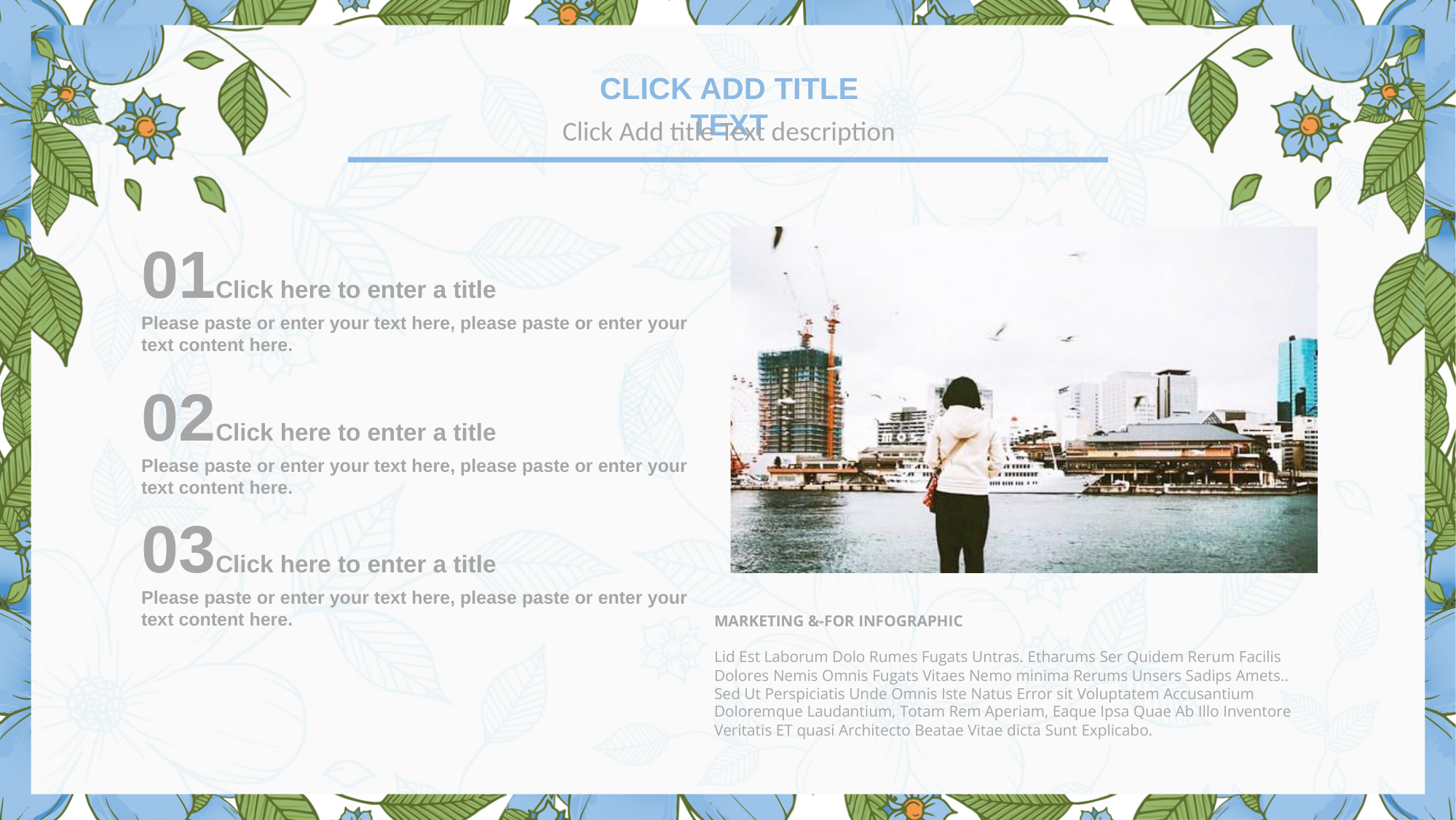

Click Add title Text
Click Add title Text description

01Click here to enter a title
Please paste or enter your text here, please paste or enter your text content here.

02Click here to enter a title
Please paste or enter your text here, please paste or enter your text content here.
03Click here to enter a title
Please paste or enter your text here, please paste or enter your text content here.
MARKETING &-FOR INFOGRAPHIC

Lid Est Laborum Dolo Rumes Fugats Untras. Etharums Ser Quidem Rerum Facilis
Dolores Nemis Omnis Fugats Vitaes Nemo minima Rerums Unsers Sadips Amets..
Sed Ut Perspiciatis Unde Omnis Iste Natus Error sit Voluptatem Accusantium
Doloremque Laudantium, Totam Rem Aperiam, Eaque Ipsa Quae Ab Illo Inventore
Veritatis ET quasi Architecto Beatae Vitae dicta Sunt Explicabo.